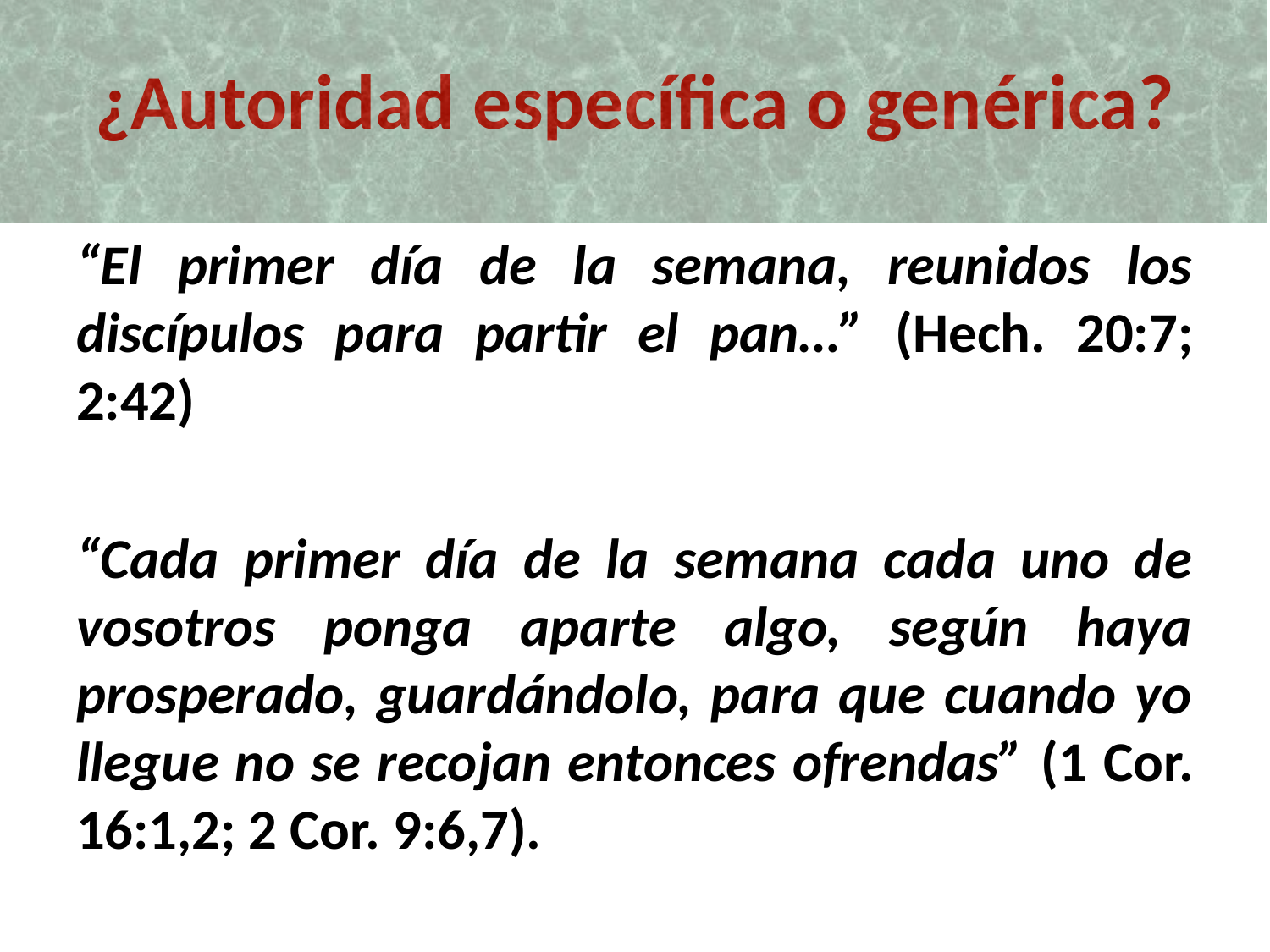

# ¿Autoridad específica o genérica?
“El primer día de la semana, reunidos los discípulos para partir el pan…” (Hech. 20:7; 2:42)

“Cada primer día de la semana cada uno de vosotros ponga aparte algo, según haya prosperado, guardándolo, para que cuando yo llegue no se recojan entonces ofrendas” (1 Cor. 16:1,2; 2 Cor. 9:6,7).